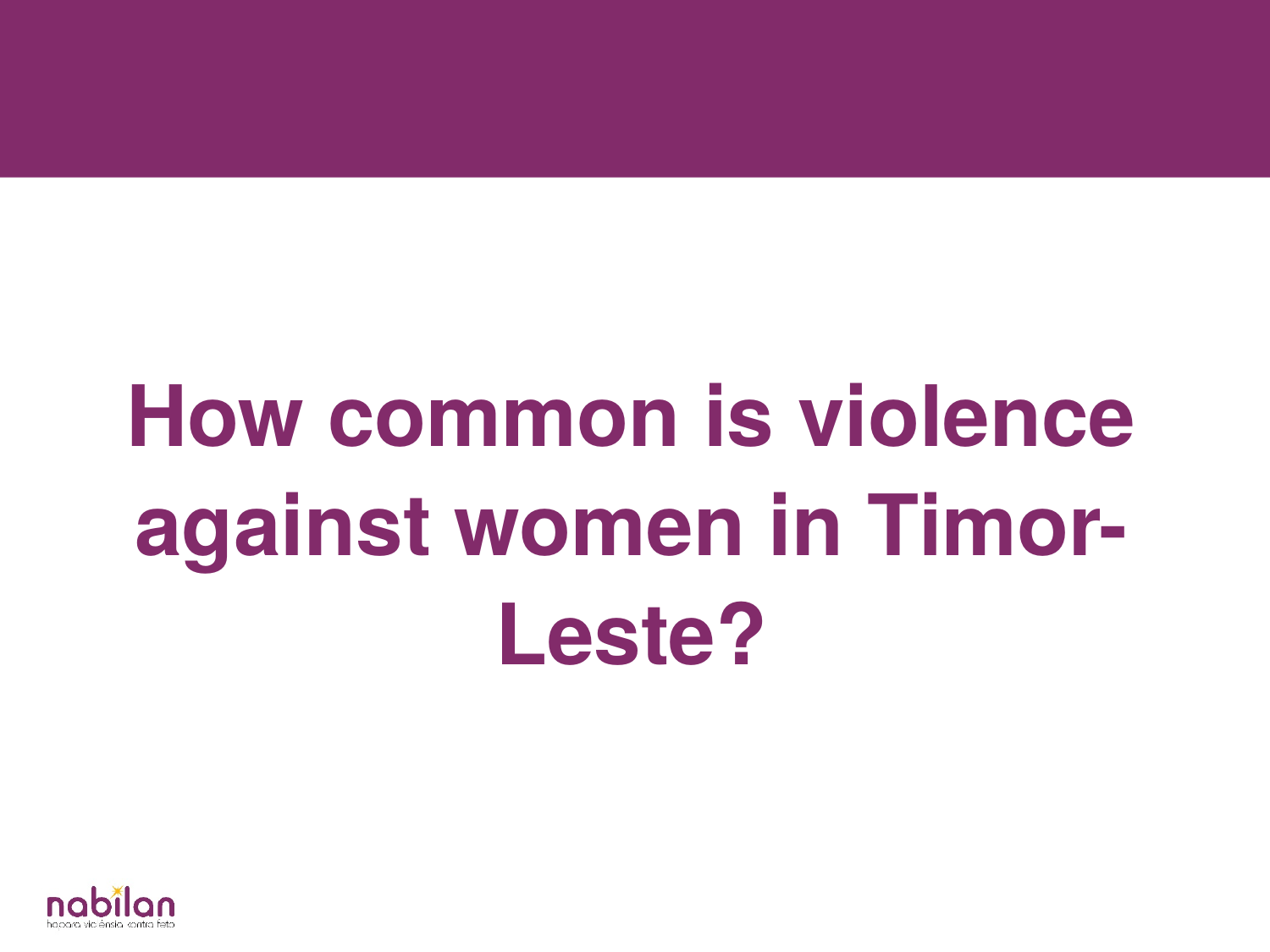

How common is violence against women in Timor-Leste?